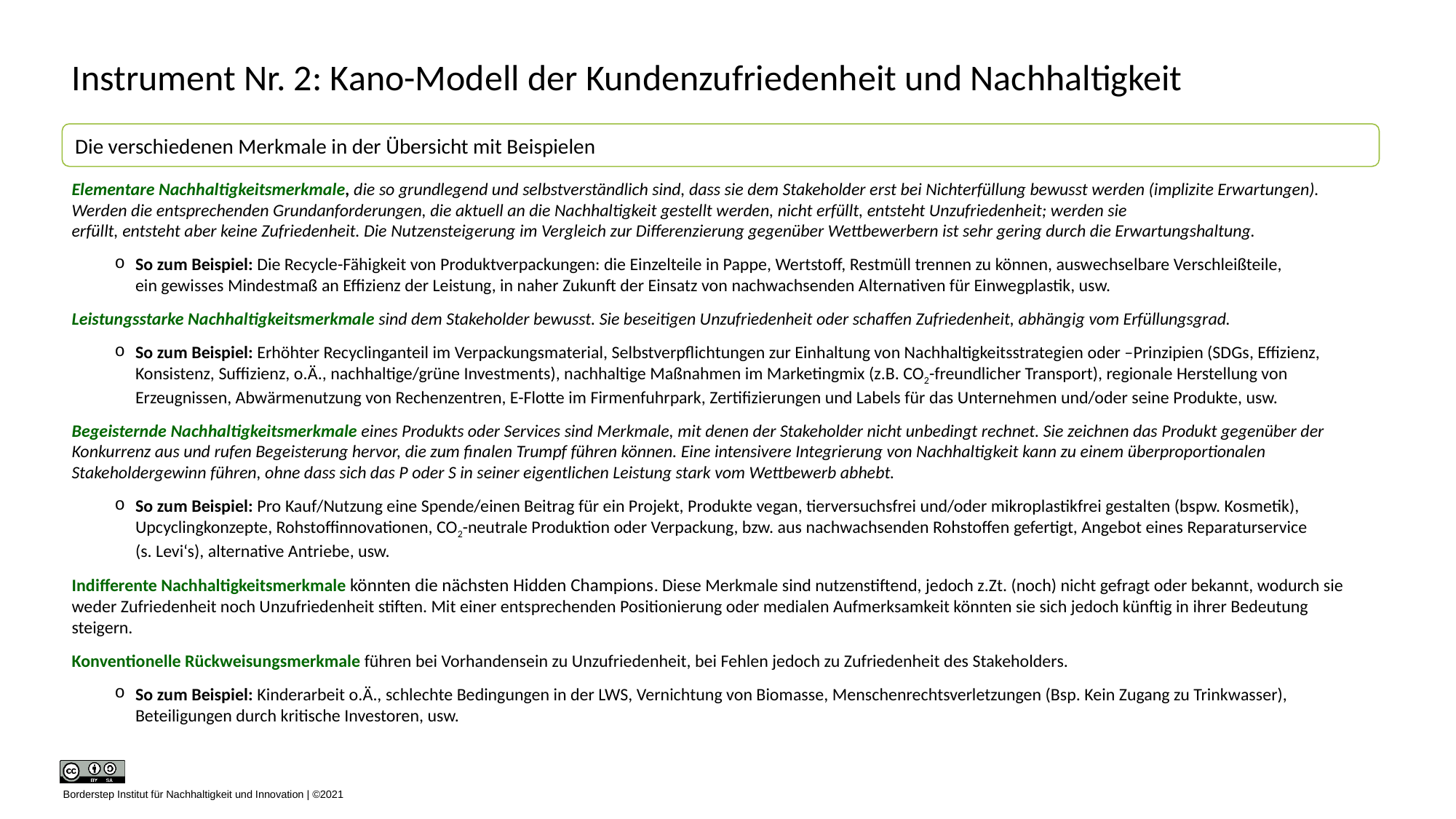

# Instrument Nr. 2: Kano-Modell der Kundenzufriedenheit und Nachhaltigkeit
Die verschiedenen Merkmale in der Übersicht mit Beispielen
Elementare Nachhaltigkeitsmerkmale, die so grundlegend und selbstverständlich sind, dass sie dem Stakeholder erst bei Nichterfüllung bewusst werden (implizite Erwartungen). Werden die entsprechenden Grundanforderungen, die aktuell an die Nachhaltigkeit gestellt werden, nicht erfüllt, entsteht Unzufriedenheit; werden sie
erfüllt, entsteht aber keine Zufriedenheit. Die Nutzensteigerung im Vergleich zur Differenzierung gegenüber Wettbewerbern ist sehr gering durch die Erwartungshaltung.
So zum Beispiel: Die Recycle-Fähigkeit von Produktverpackungen: die Einzelteile in Pappe, Wertstoff, Restmüll trennen zu können, auswechselbare Verschleißteile,
ein gewisses Mindestmaß an Effizienz der Leistung, in naher Zukunft der Einsatz von nachwachsenden Alternativen für Einwegplastik, usw.
Leistungsstarke Nachhaltigkeitsmerkmale sind dem Stakeholder bewusst. Sie beseitigen Unzufriedenheit oder schaffen Zufriedenheit, abhängig vom Erfüllungsgrad.
So zum Beispiel: Erhöhter Recyclinganteil im Verpackungsmaterial, Selbstverpflichtungen zur Einhaltung von Nachhaltigkeitsstrategien oder –Prinzipien (SDGs, Effizienz, Konsistenz, Suffizienz, o.Ä., nachhaltige/grüne Investments), nachhaltige Maßnahmen im Marketingmix (z.B. CO2-freundlicher Transport), regionale Herstellung von Erzeugnissen, Abwärmenutzung von Rechenzentren, E-Flotte im Firmenfuhrpark, Zertifizierungen und Labels für das Unternehmen und/oder seine Produkte, usw.
Begeisternde Nachhaltigkeitsmerkmale eines Produkts oder Services sind Merkmale, mit denen der Stakeholder nicht unbedingt rechnet. Sie zeichnen das Produkt gegenüber der Konkurrenz aus und rufen Begeisterung hervor, die zum finalen Trumpf führen können. Eine intensivere Integrierung von Nachhaltigkeit kann zu einem überproportionalen Stakeholdergewinn führen, ohne dass sich das P oder S in seiner eigentlichen Leistung stark vom Wettbewerb abhebt.
So zum Beispiel: Pro Kauf/Nutzung eine Spende/einen Beitrag für ein Projekt, Produkte vegan, tierversuchsfrei und/oder mikroplastikfrei gestalten (bspw. Kosmetik), Upcyclingkonzepte, Rohstoffinnovationen, CO2-neutrale Produktion oder Verpackung, bzw. aus nachwachsenden Rohstoffen gefertigt, Angebot eines Reparaturservice
(s. Levi‘s), alternative Antriebe, usw.
Indifferente Nachhaltigkeitsmerkmale könnten die nächsten Hidden Champions. Diese Merkmale sind nutzenstiftend, jedoch z.Zt. (noch) nicht gefragt oder bekannt, wodurch sie weder Zufriedenheit noch Unzufriedenheit stiften. Mit einer entsprechenden Positionierung oder medialen Aufmerksamkeit könnten sie sich jedoch künftig in ihrer Bedeutung steigern.
Konventionelle Rückweisungsmerkmale führen bei Vorhandensein zu Unzufriedenheit, bei Fehlen jedoch zu Zufriedenheit des Stakeholders.
So zum Beispiel: Kinderarbeit o.Ä., schlechte Bedingungen in der LWS, Vernichtung von Biomasse, Menschenrechtsverletzungen (Bsp. Kein Zugang zu Trinkwasser),
Beteiligungen durch kritische Investoren, usw.